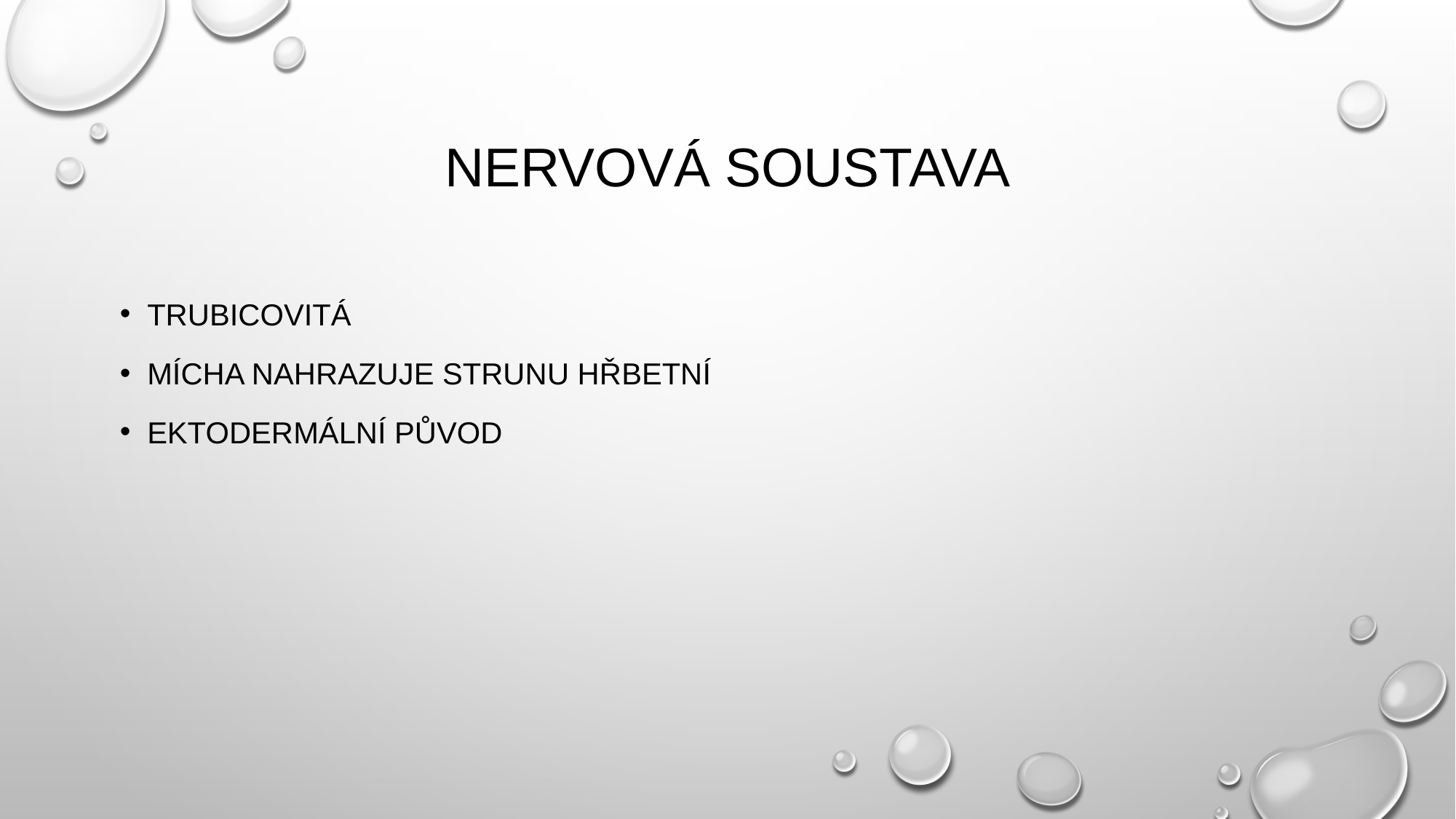

# Nervová soustava
Trubicovitá
Mícha nahrazuje strunu hřbetní
Ektodermální původ